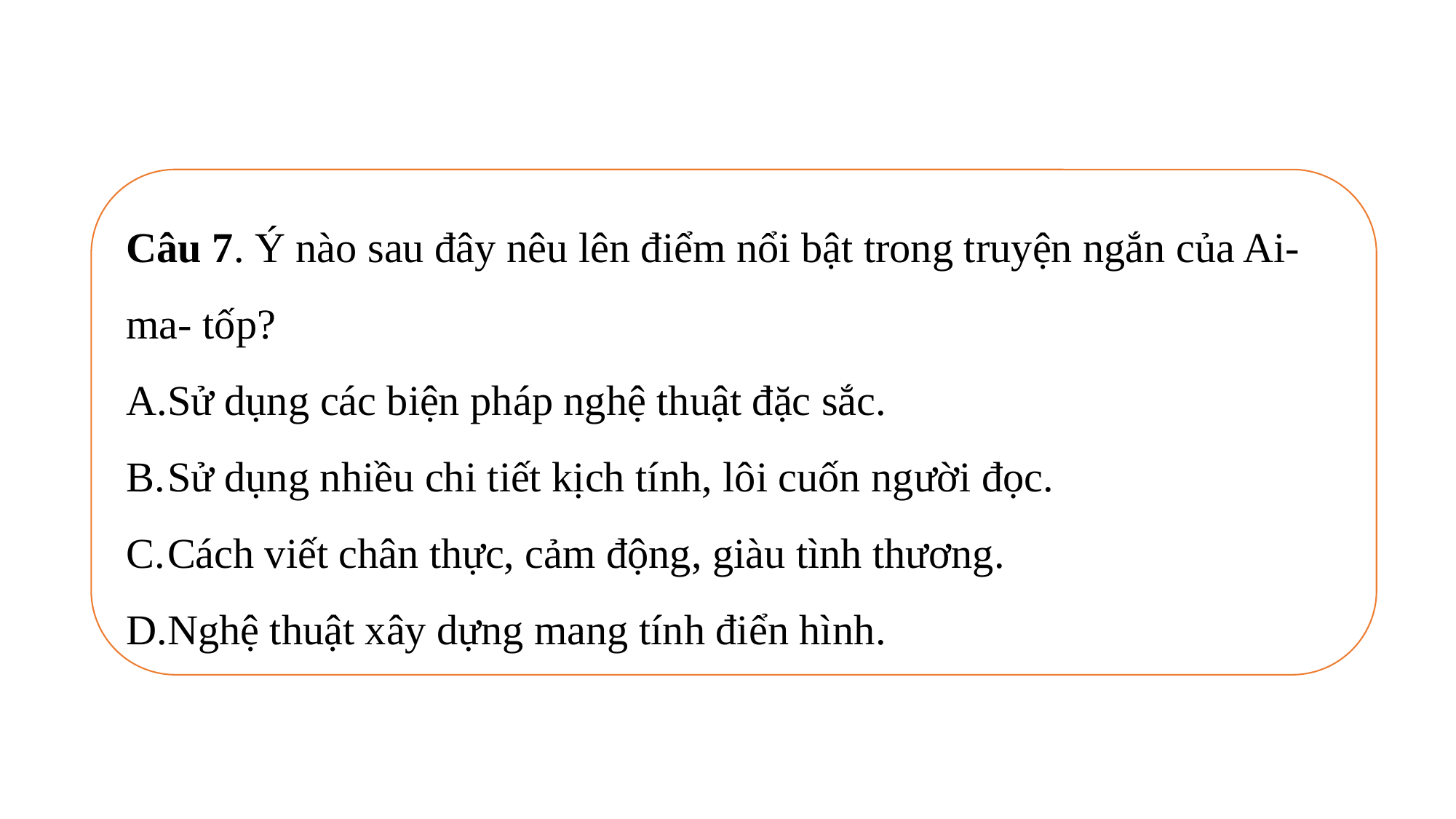

Câu 7. Ý nào sau đây nêu lên điểm nổi bật trong truyện ngắn của Ai- ma- tốp?
Sử dụng các biện pháp nghệ thuật đặc sắc.
Sử dụng nhiều chi tiết kịch tính, lôi cuốn người đọc.
Cách viết chân thực, cảm động, giàu tình thương.
Nghệ thuật xây dựng mang tính điển hình.